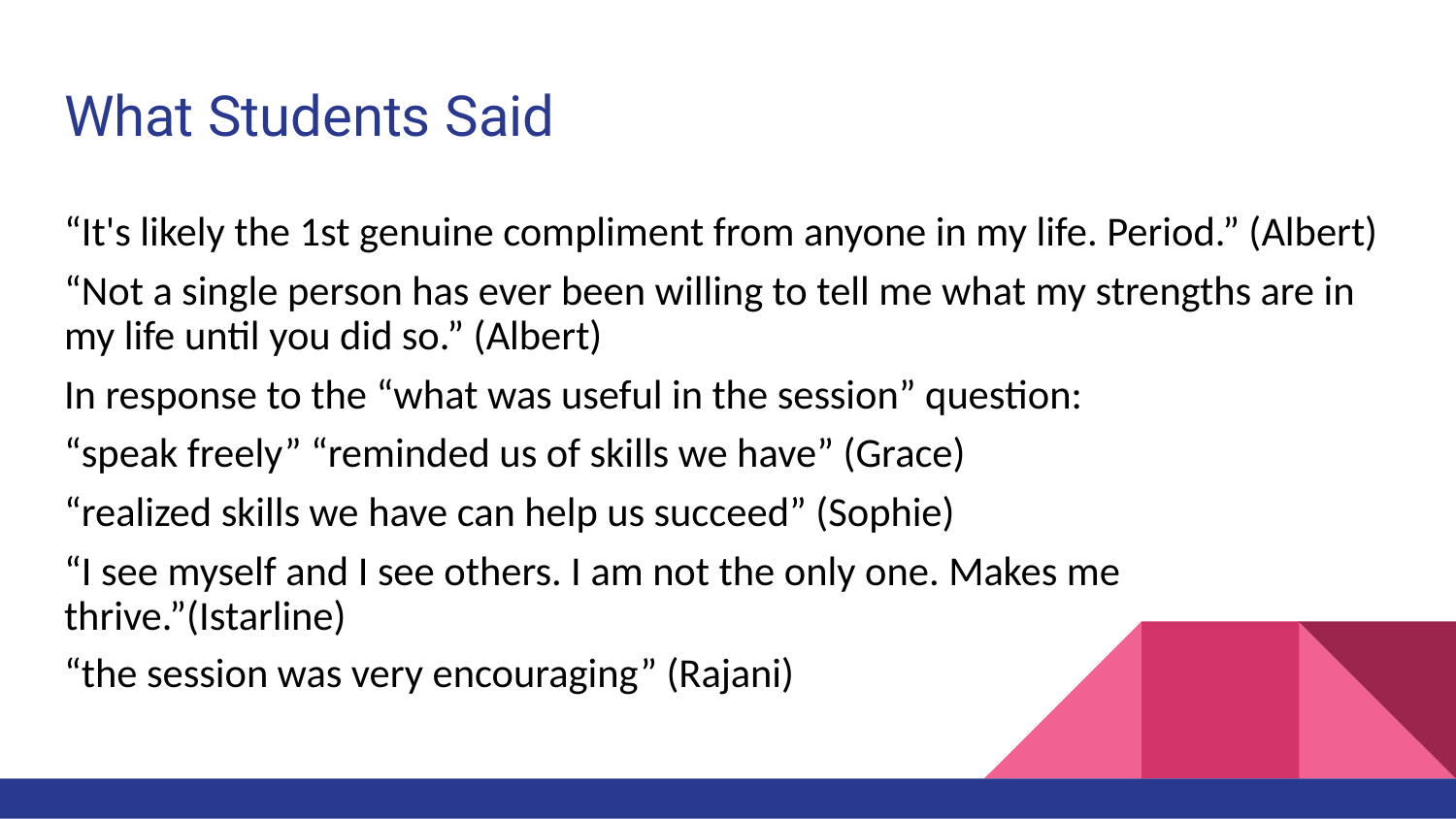

# What Students Said
“It's likely the 1st genuine compliment from anyone in my life. Period.” (Albert)
“Not a single person has ever been willing to tell me what my strengths are in my life until you did so.” (Albert)
In response to the “what was useful in the session” question:
“speak freely” “reminded us of skills we have” (Grace)
“realized skills we have can help us succeed” (Sophie)
“I see myself and I see others. I am not the only one. Makes me thrive.”(Istarline)
“the session was very encouraging” (Rajani)